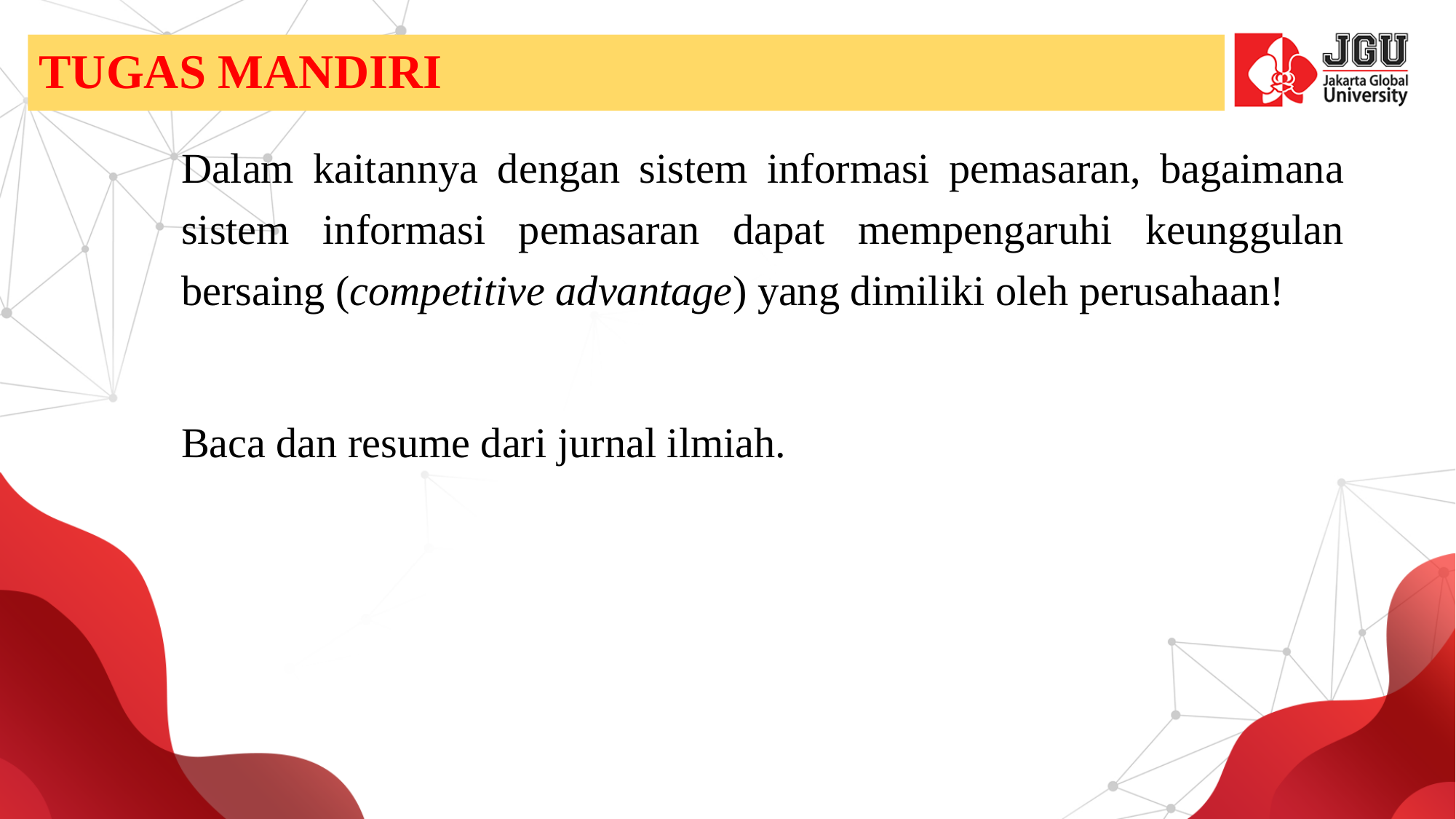

# TUGAS MANDIRI
Dalam kaitannya dengan sistem informasi pemasaran, bagaimana sistem informasi pemasaran dapat mempengaruhi keunggulan bersaing (competitive advantage) yang dimiliki oleh perusahaan!

Baca dan resume dari jurnal ilmiah.